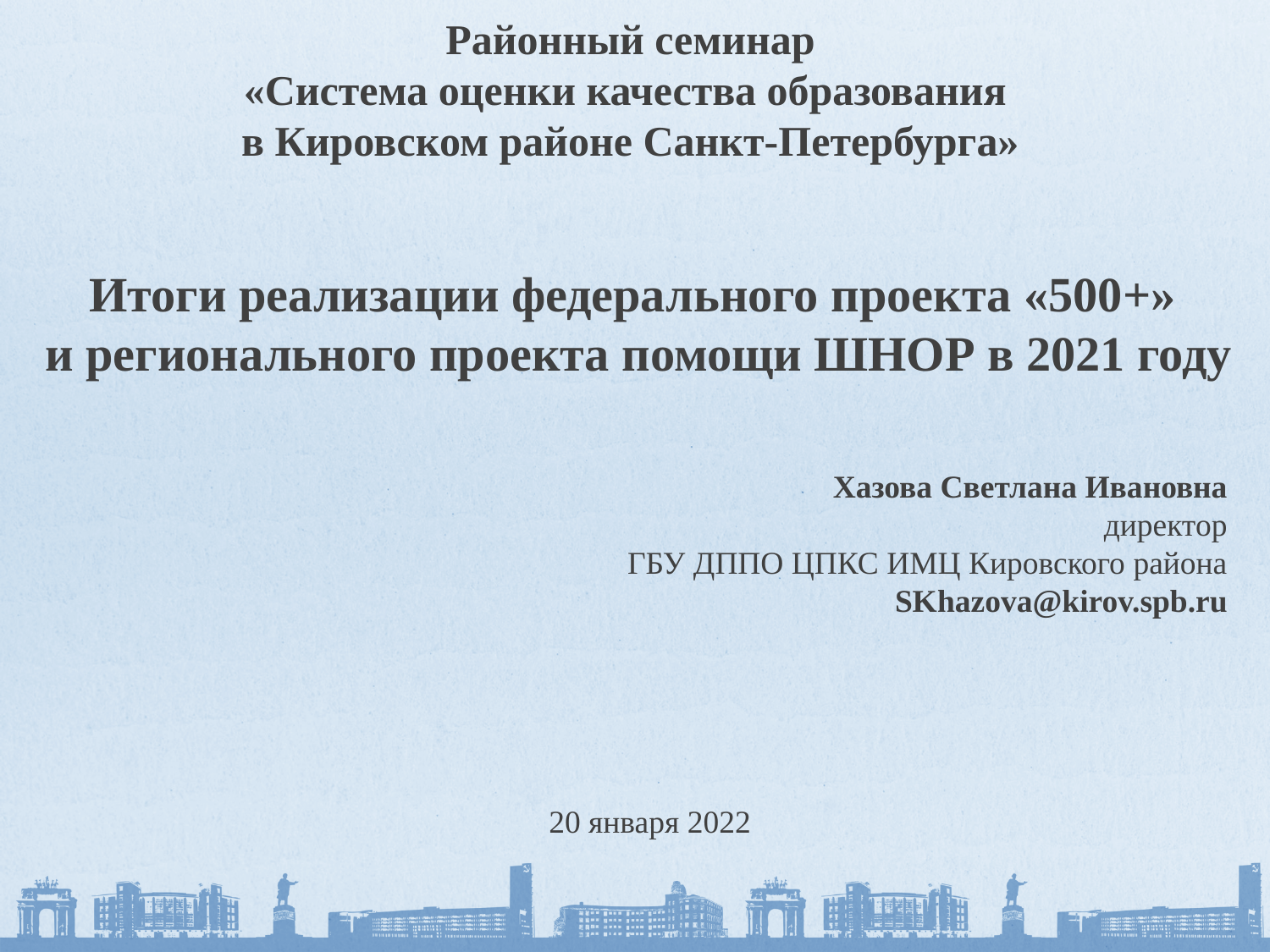

Районный семинар
«Система оценки качества образования
в Кировском районе Санкт-Петербурга»
Итоги реализации федерального проекта «500+»
и регионального проекта помощи ШНОР в 2021 году
Хазова Светлана Ивановна
директор
ГБУ ДППО ЦПКС ИМЦ Кировского района
SKhazova@kirov.spb.ru
20 января 2022